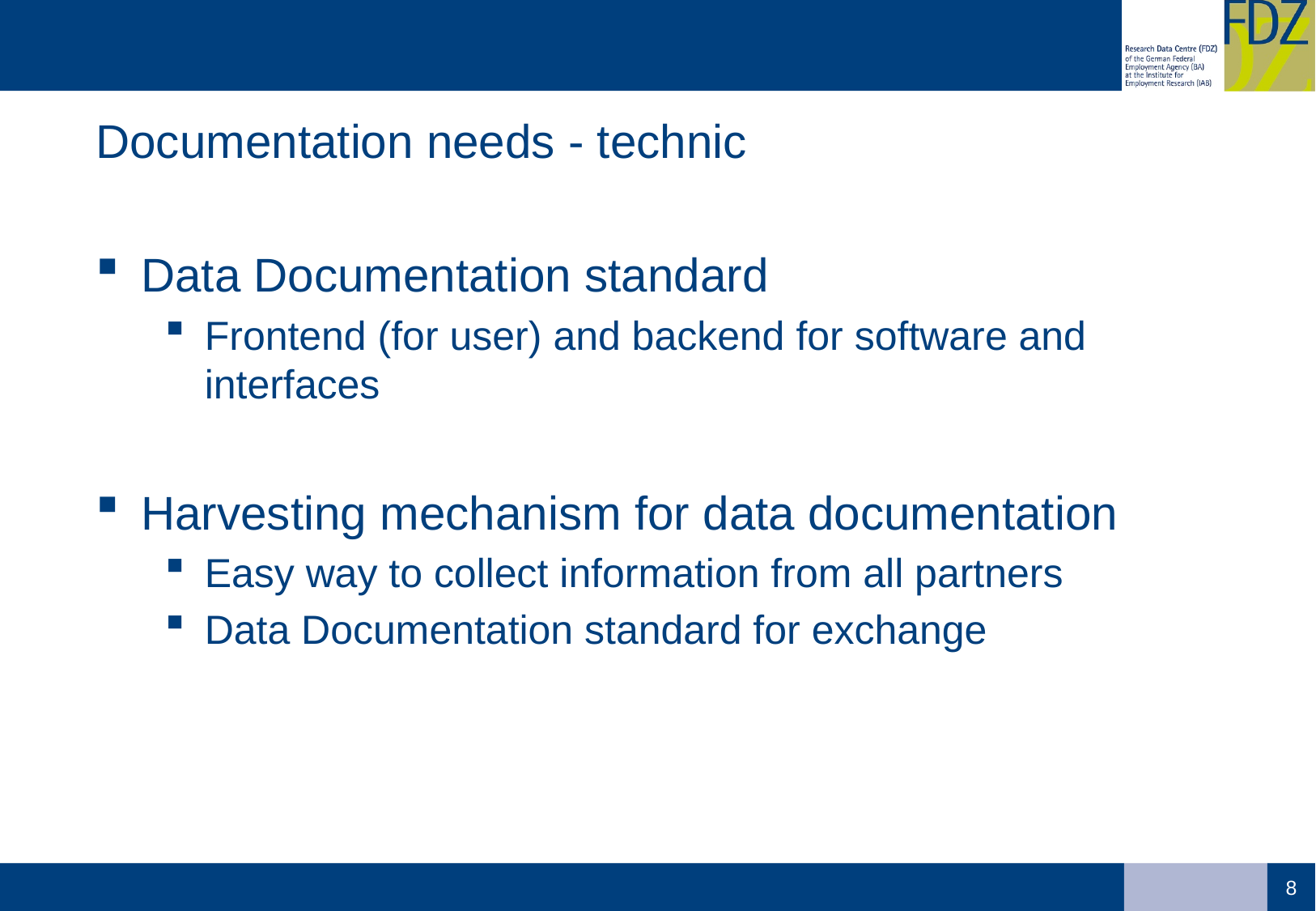

# Documentation needs - technic
Data Documentation standard
Frontend (for user) and backend for software and interfaces

Harvesting mechanism for data documentation
Easy way to collect information from all partners
Data Documentation standard for exchange

8